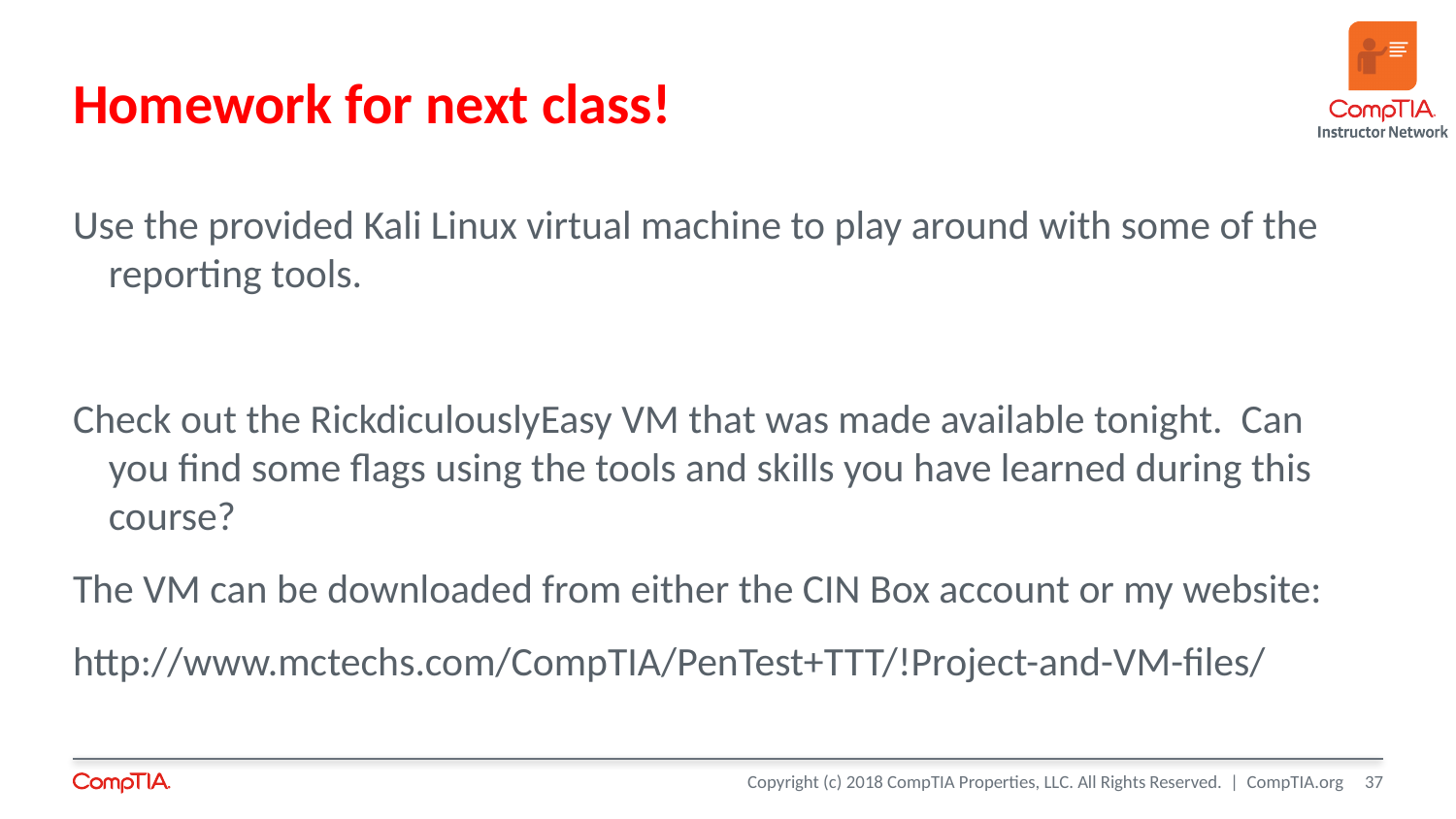

# Homework for next class!
Use the provided Kali Linux virtual machine to play around with some of the reporting tools.

Check out the RickdiculouslyEasy VM that was made available tonight.  Can you find some flags using the tools and skills you have learned during this course?
The VM can be downloaded from either the CIN Box account or my website:
http://www.mctechs.com/CompTIA/PenTest+TTT/!Project-and-VM-files/

37